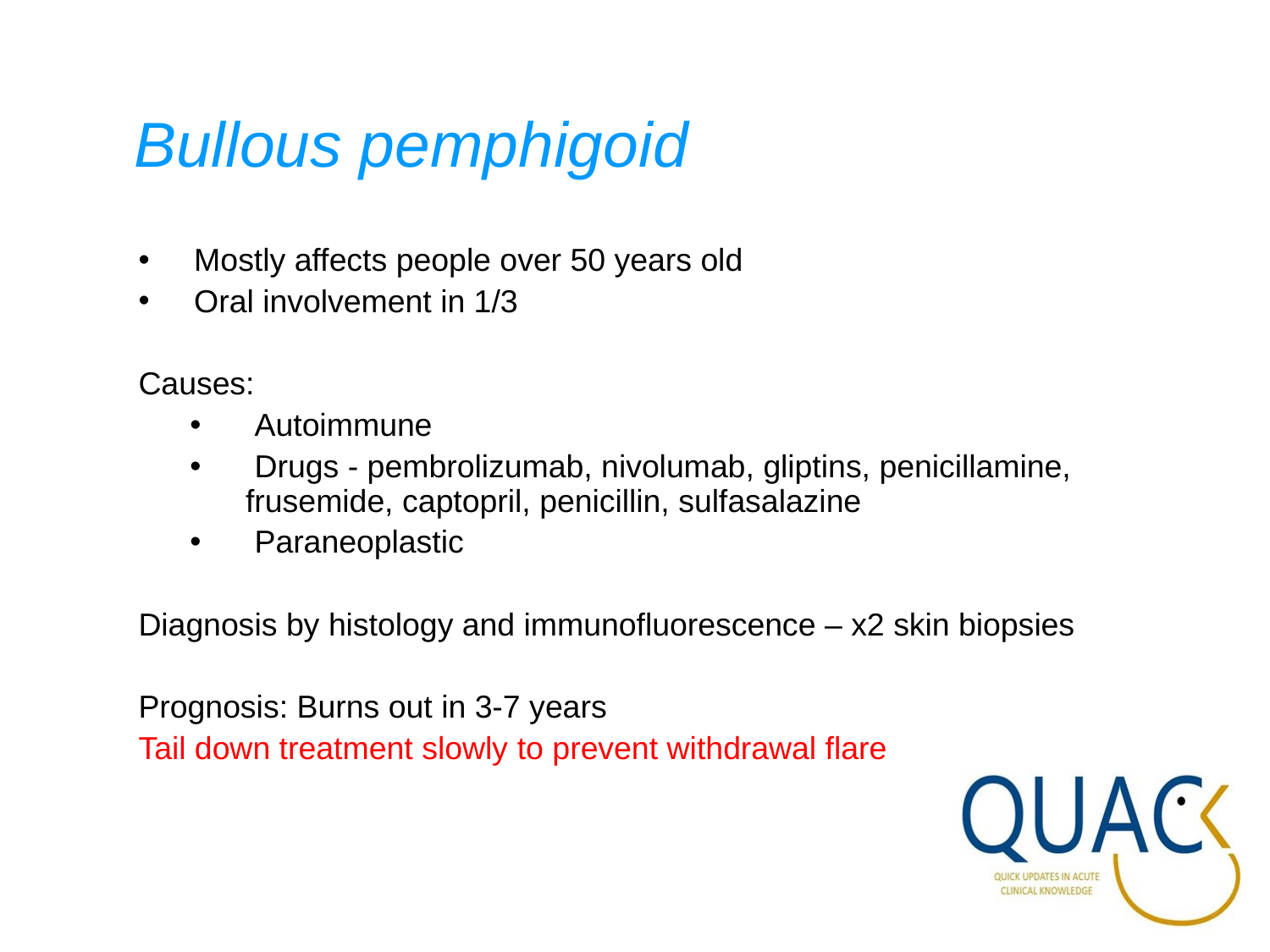

Bullous pemphigoid
Mostly affects people over 50 years old
Oral involvement in 1/3

Causes:
 Autoimmune
 Drugs - pembrolizumab, nivolumab, gliptins, penicillamine, frusemide, captopril, penicillin, sulfasalazine
 Paraneoplastic

Diagnosis by histology and immunofluorescence – x2 skin biopsies

Prognosis: Burns out in 3-7 years
Tail down treatment slowly to prevent withdrawal flare